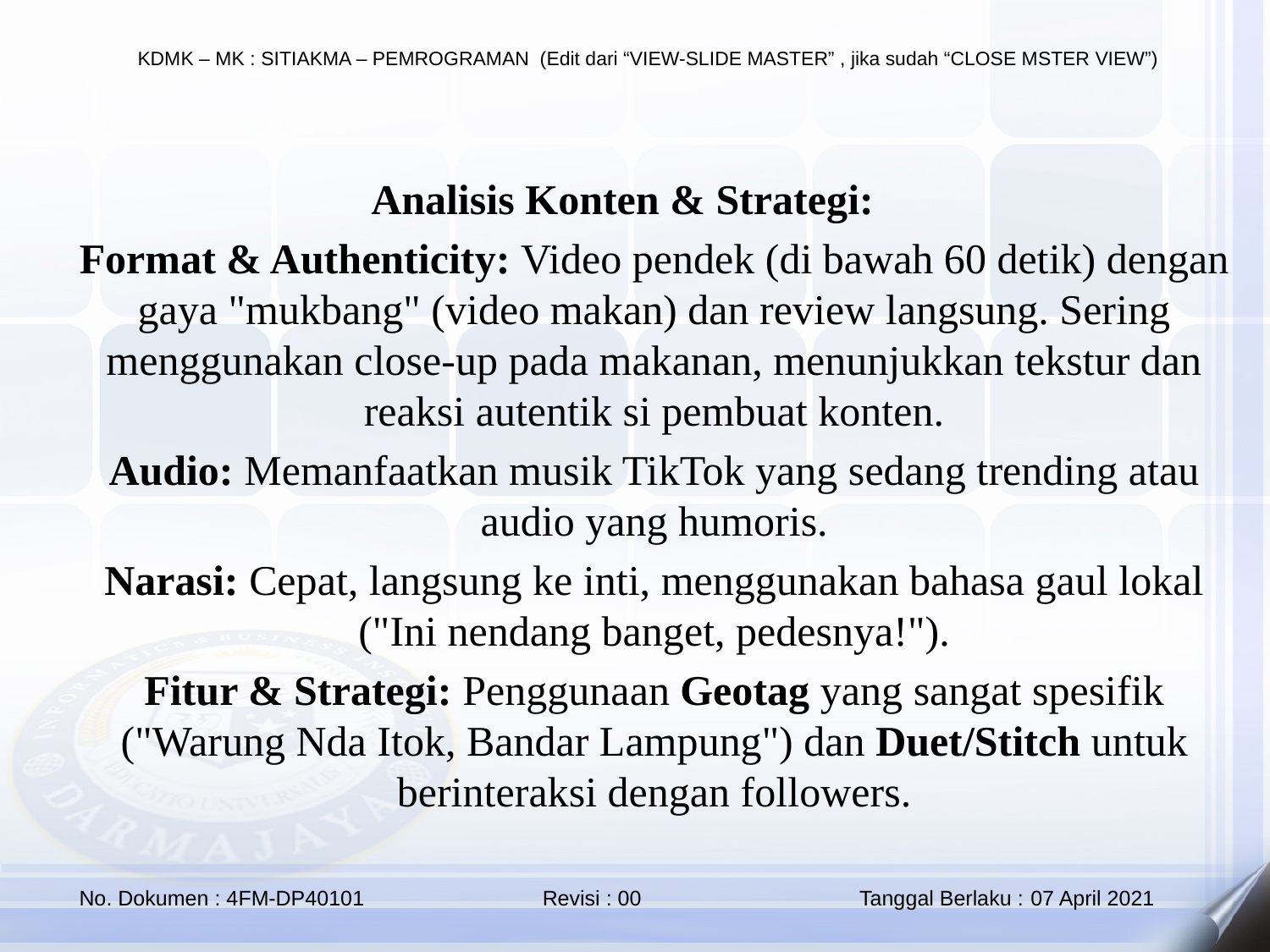

Analisis Konten & Strategi:
Format & Authenticity: Video pendek (di bawah 60 detik) dengan gaya "mukbang" (video makan) dan review langsung. Sering menggunakan close-up pada makanan, menunjukkan tekstur dan reaksi autentik si pembuat konten.
Audio: Memanfaatkan musik TikTok yang sedang trending atau audio yang humoris.
Narasi: Cepat, langsung ke inti, menggunakan bahasa gaul lokal ("Ini nendang banget, pedesnya!").
Fitur & Strategi: Penggunaan Geotag yang sangat spesifik ("Warung Nda Itok, Bandar Lampung") dan Duet/Stitch untuk berinteraksi dengan followers.